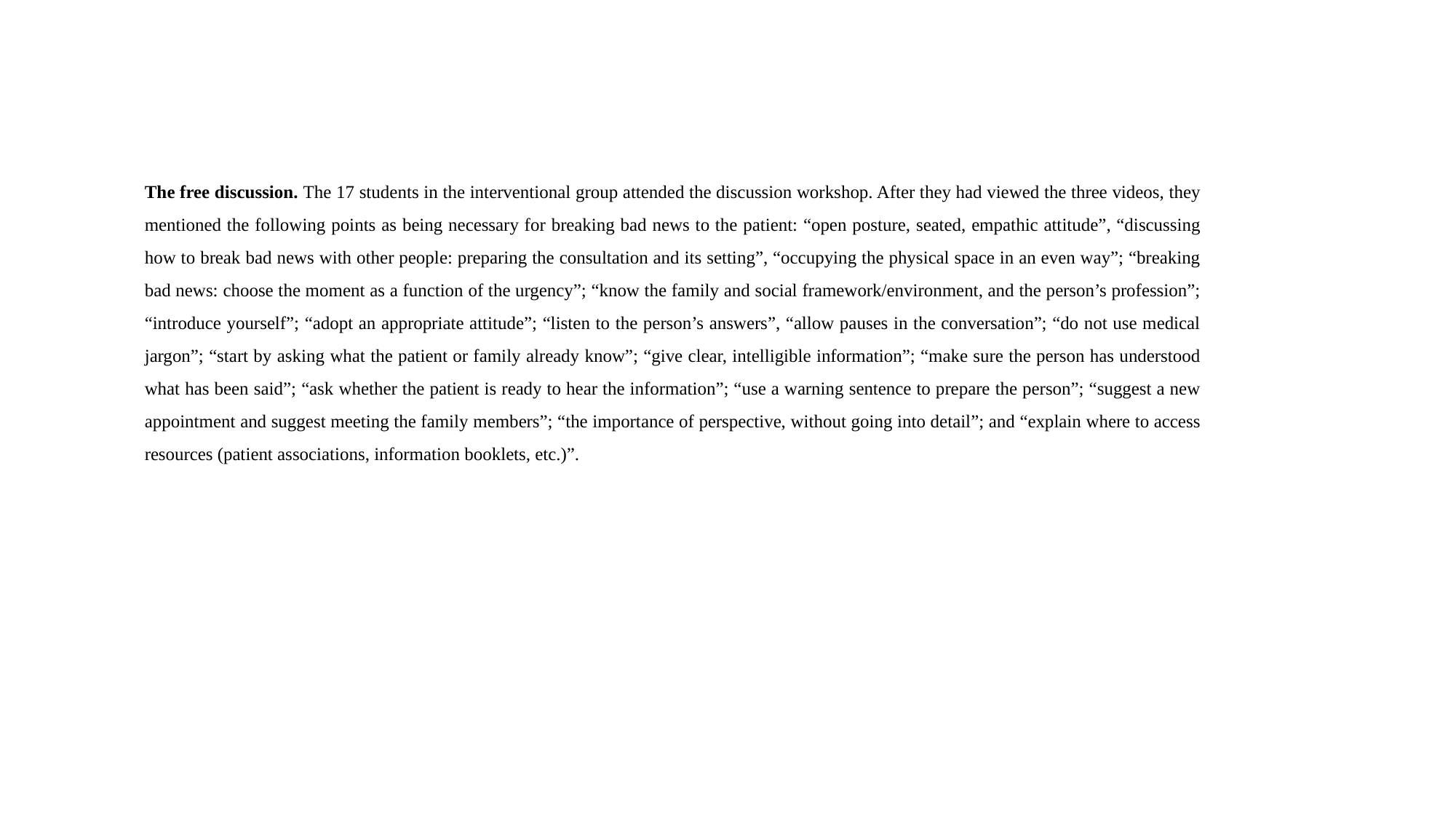

The free discussion. The 17 students in the interventional group attended the discussion workshop. After they had viewed the three videos, they mentioned the following points as being necessary for breaking bad news to the patient: “open posture, seated, empathic attitude”, “discussing how to break bad news with other people: preparing the consultation and its setting”, “occupying the physical space in an even way”; “breaking bad news: choose the moment as a function of the urgency”; “know the family and social framework/environment, and the person’s profession”; “introduce yourself”; “adopt an appropriate attitude”; “listen to the person’s answers”, “allow pauses in the conversation”; “do not use medical jargon”; “start by asking what the patient or family already know”; “give clear, intelligible information”; “make sure the person has understood what has been said”; “ask whether the patient is ready to hear the information”; “use a warning sentence to prepare the person”; “suggest a new appointment and suggest meeting the family members”; “the importance of perspective, without going into detail”; and “explain where to access resources (patient associations, information booklets, etc.)”.